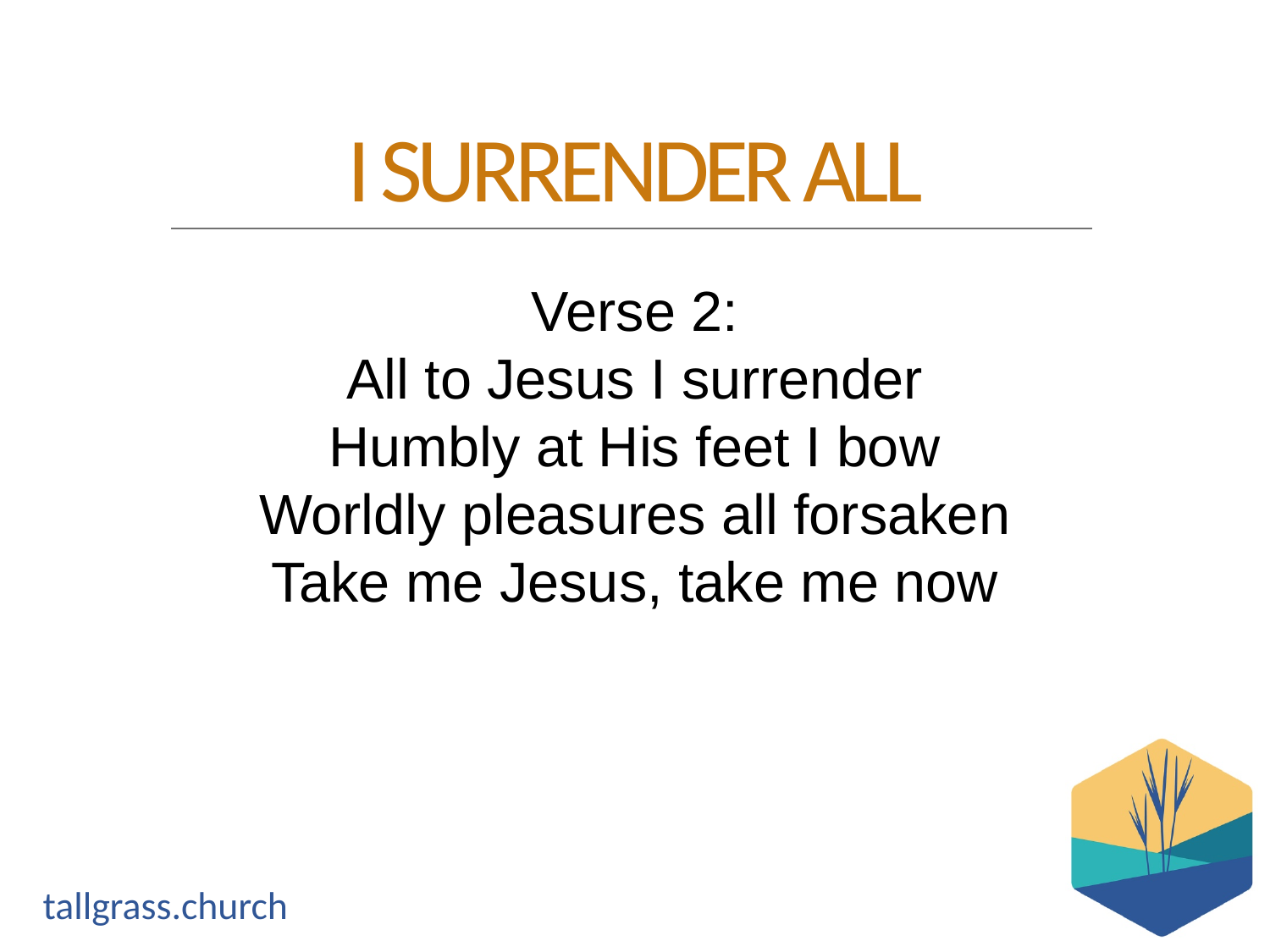

Verse 2:
All to Jesus I surrender
Humbly at His feet I bow
Worldly pleasures all forsaken
Take me Jesus, take me now

I SURRENDER ALL

tallgrass.church